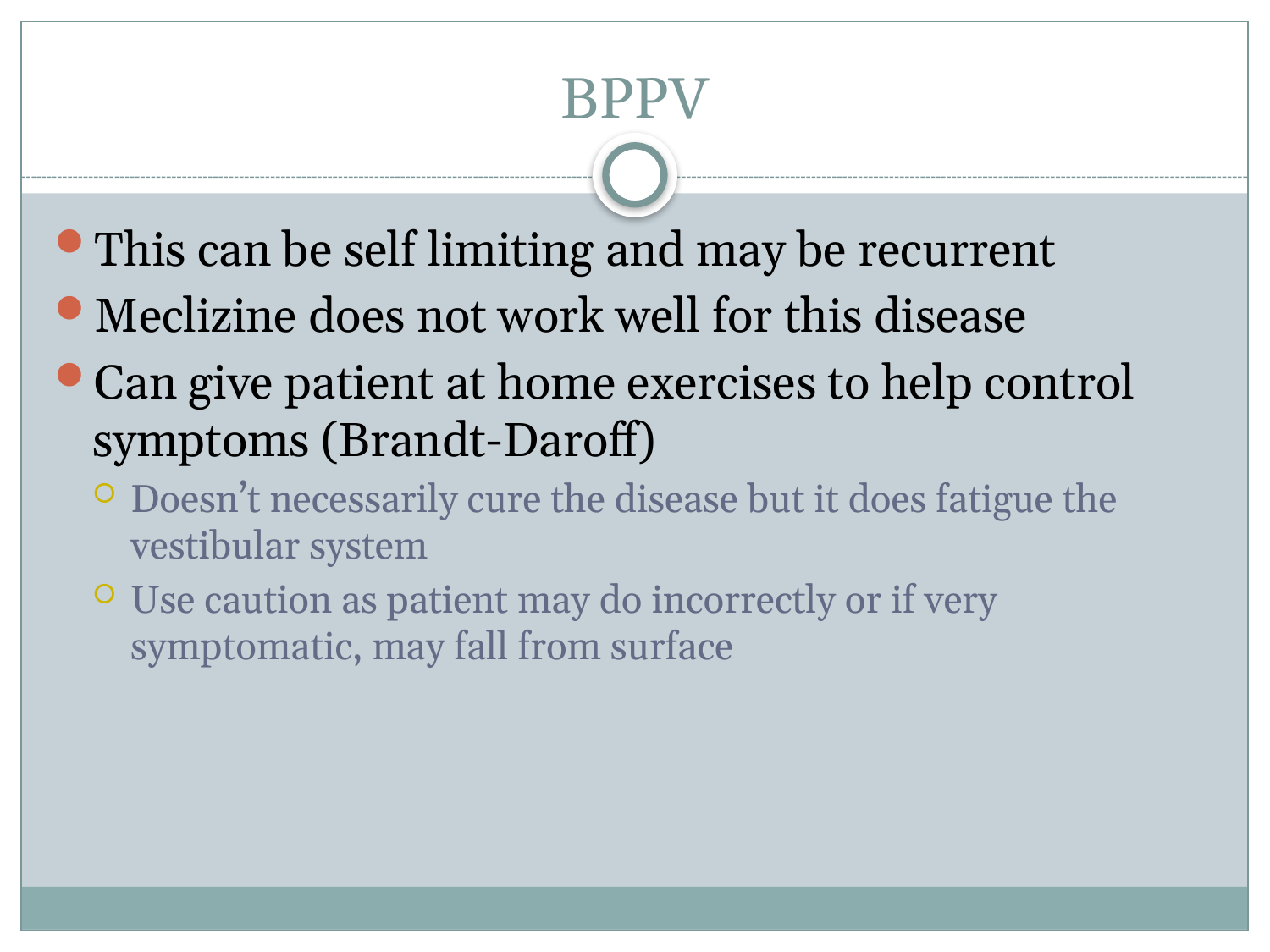

# BPPV
This can be self limiting and may be recurrent
Meclizine does not work well for this disease
Can give patient at home exercises to help control symptoms (Brandt-Daroff)
Doesn’t necessarily cure the disease but it does fatigue the vestibular system
Use caution as patient may do incorrectly or if very symptomatic, may fall from surface